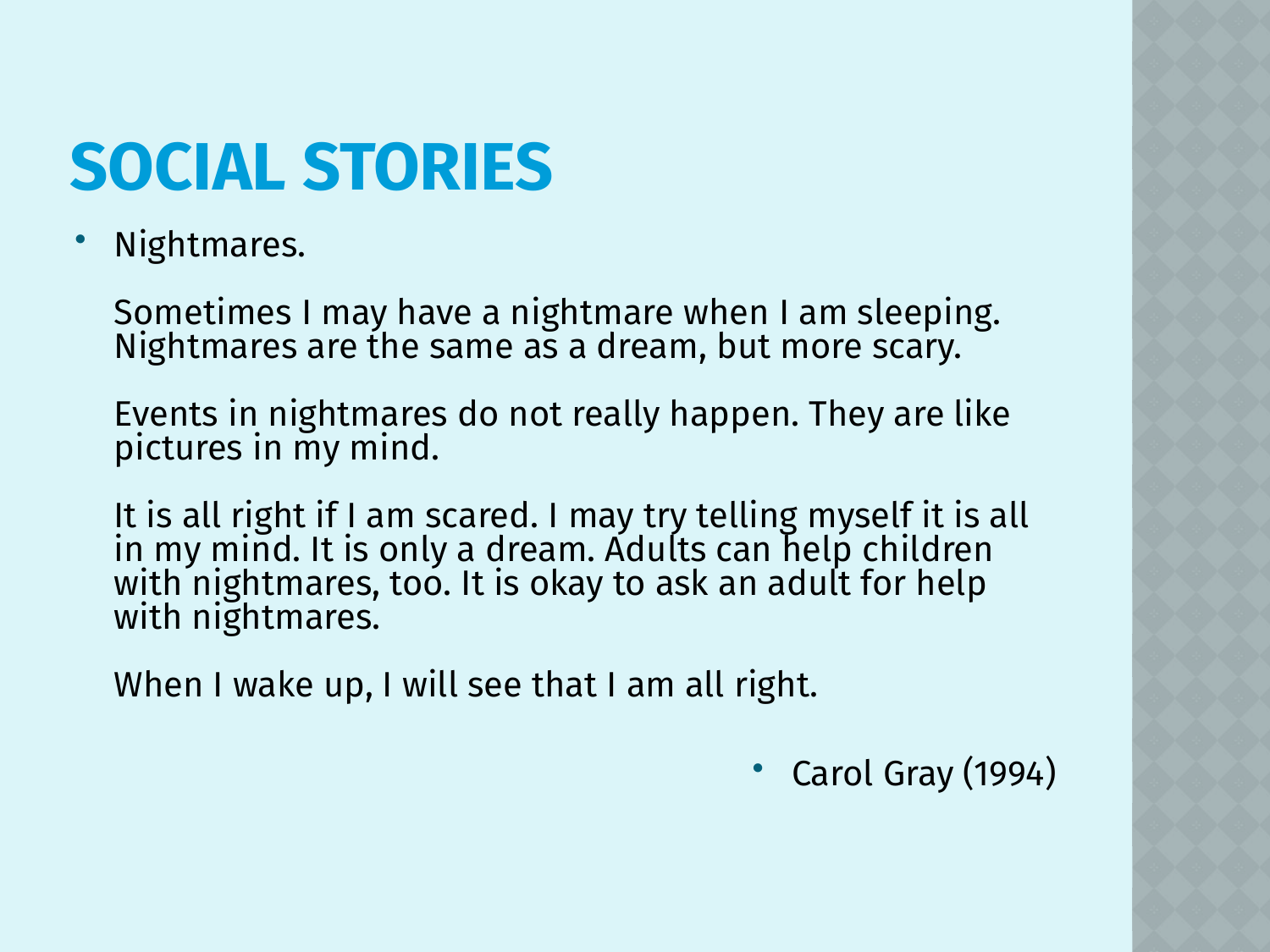

# Social Stories
Nightmares.
Sometimes I may have a nightmare when I am sleeping. Nightmares are the same as a dream, but more scary.
Events in nightmares do not really happen. They are like pictures in my mind.
It is all right if I am scared. I may try telling myself it is all in my mind. It is only a dream. Adults can help children with nightmares, too. It is okay to ask an adult for help with nightmares.
When I wake up, I will see that I am all right.

Carol Gray (1994)